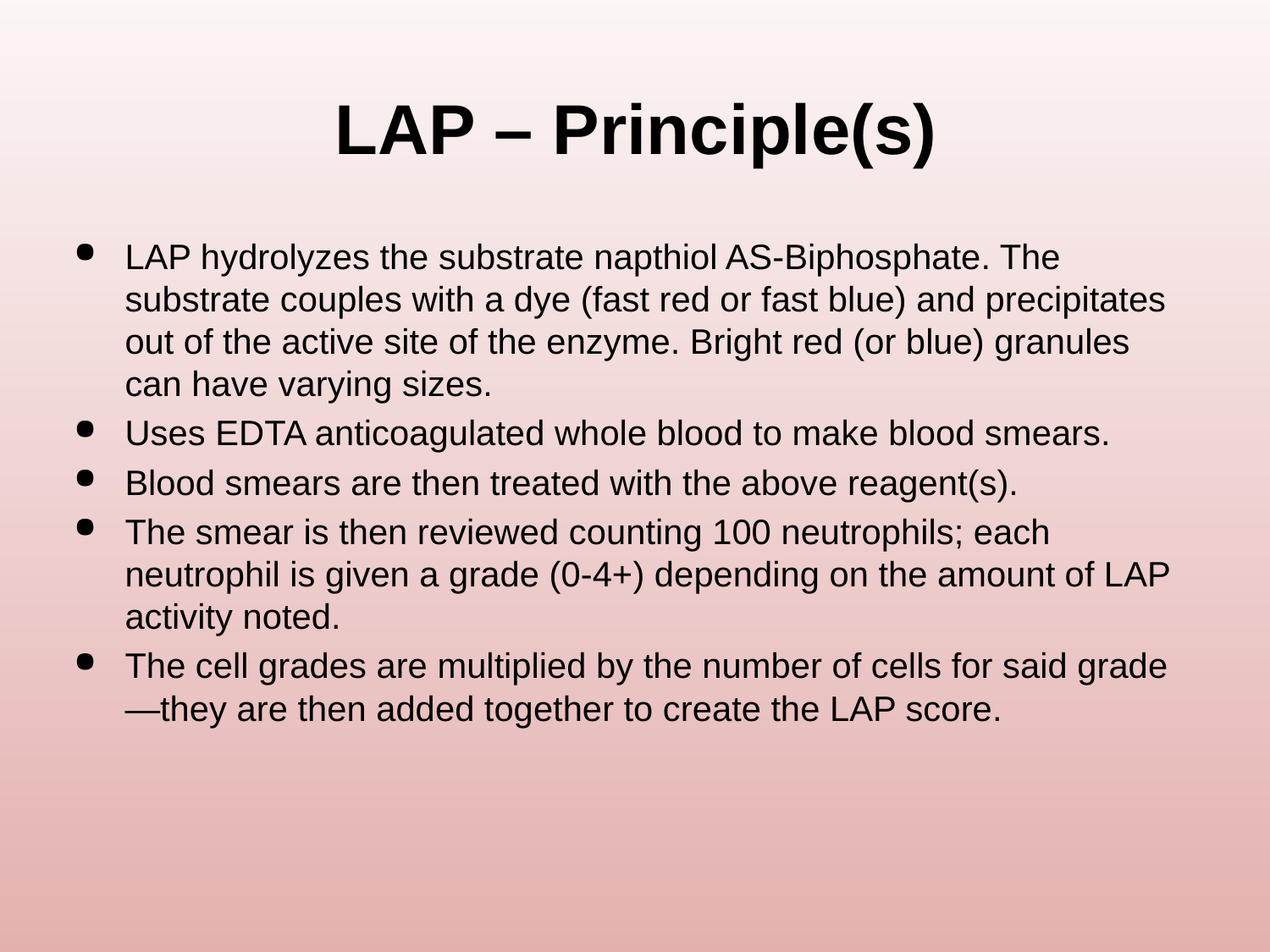

# LAP – Principle(s)
LAP hydrolyzes the substrate napthiol AS-Biphosphate. The substrate couples with a dye (fast red or fast blue) and precipitates out of the active site of the enzyme. Bright red (or blue) granules can have varying sizes.
Uses EDTA anticoagulated whole blood to make blood smears.
Blood smears are then treated with the above reagent(s).
The smear is then reviewed counting 100 neutrophils; each neutrophil is given a grade (0-4+) depending on the amount of LAP activity noted.
The cell grades are multiplied by the number of cells for said grade—they are then added together to create the LAP score.